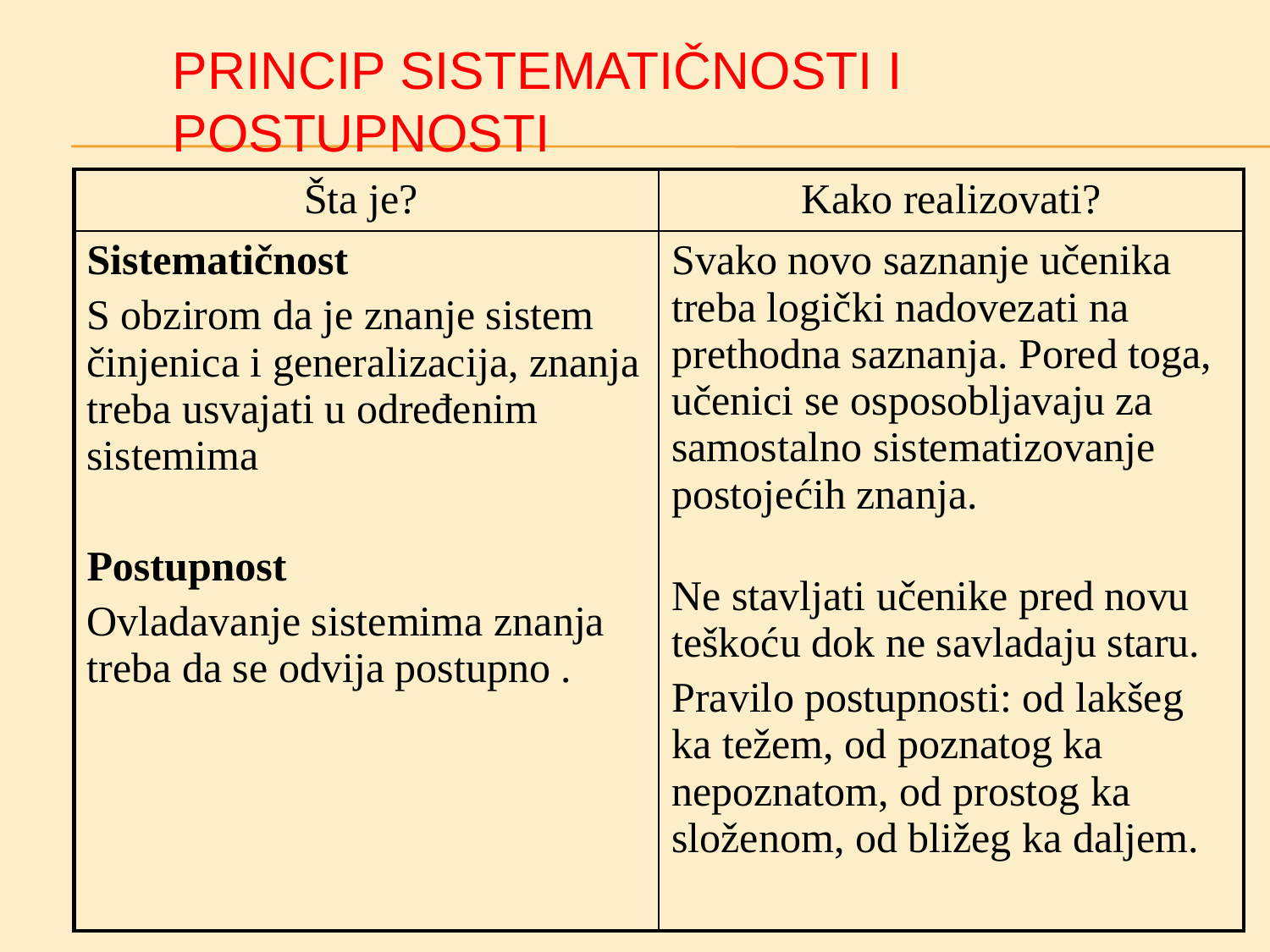

# Princip sistematičnosti i postupnosti
| Šta je? | Kako realizovati? |
| --- | --- |
| Sistematičnost S obzirom da je znanje sistem činjenica i generalizacija, znanja treba usvajati u određenim sistemima Postupnost Ovladavanje sistemima znanja treba da se odvija postupno . | Svako novo saznanje učenika treba logički nadovezati na prethodna saznanja. Pored toga, učenici se osposobljavaju za samostalno sistematizovanje postojećih znanja. Ne stavljati učenike pred novu teškoću dok ne savladaju staru. Pravilo postupnosti: od lakšeg ka težem, od poznatog ka nepoznatom, od prostog ka složenom, od bližeg ka daljem. |